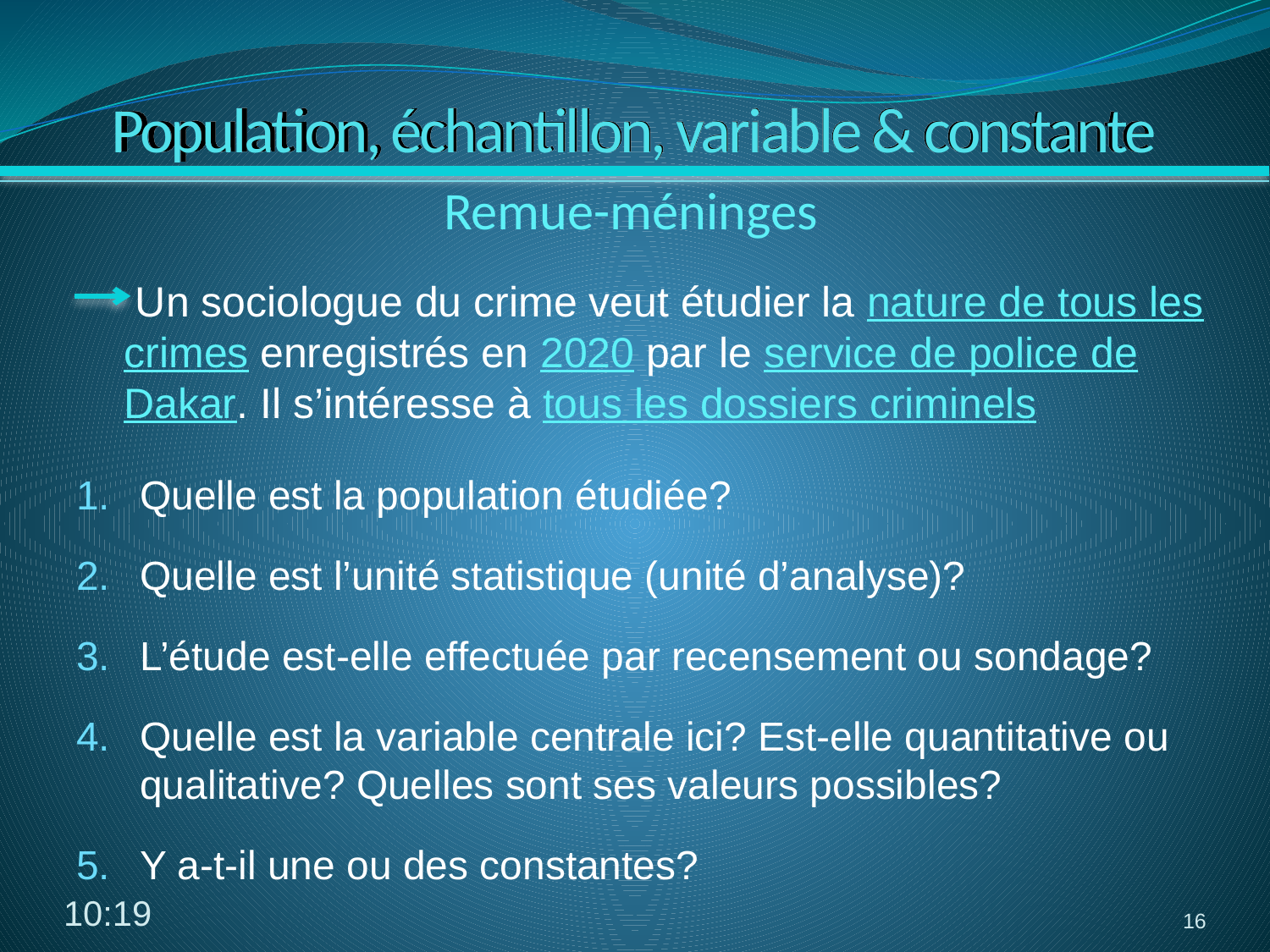

# Population, échantillon, variable & constante
Remue-méninges
     Un sociologue du crime veut étudier la nature de tous les crimes enregistrés en 2020 par le service de police de Dakar. Il s’intéresse à tous les dossiers criminels
Quelle est la population étudiée?
Quelle est l’unité statistique (unité d’analyse)?
L’étude est-elle effectuée par recensement ou sondage?
Quelle est la variable centrale ici? Est-elle quantitative ou qualitative? Quelles sont ses valeurs possibles?
Y a-t-il une ou des constantes?

10:19
16